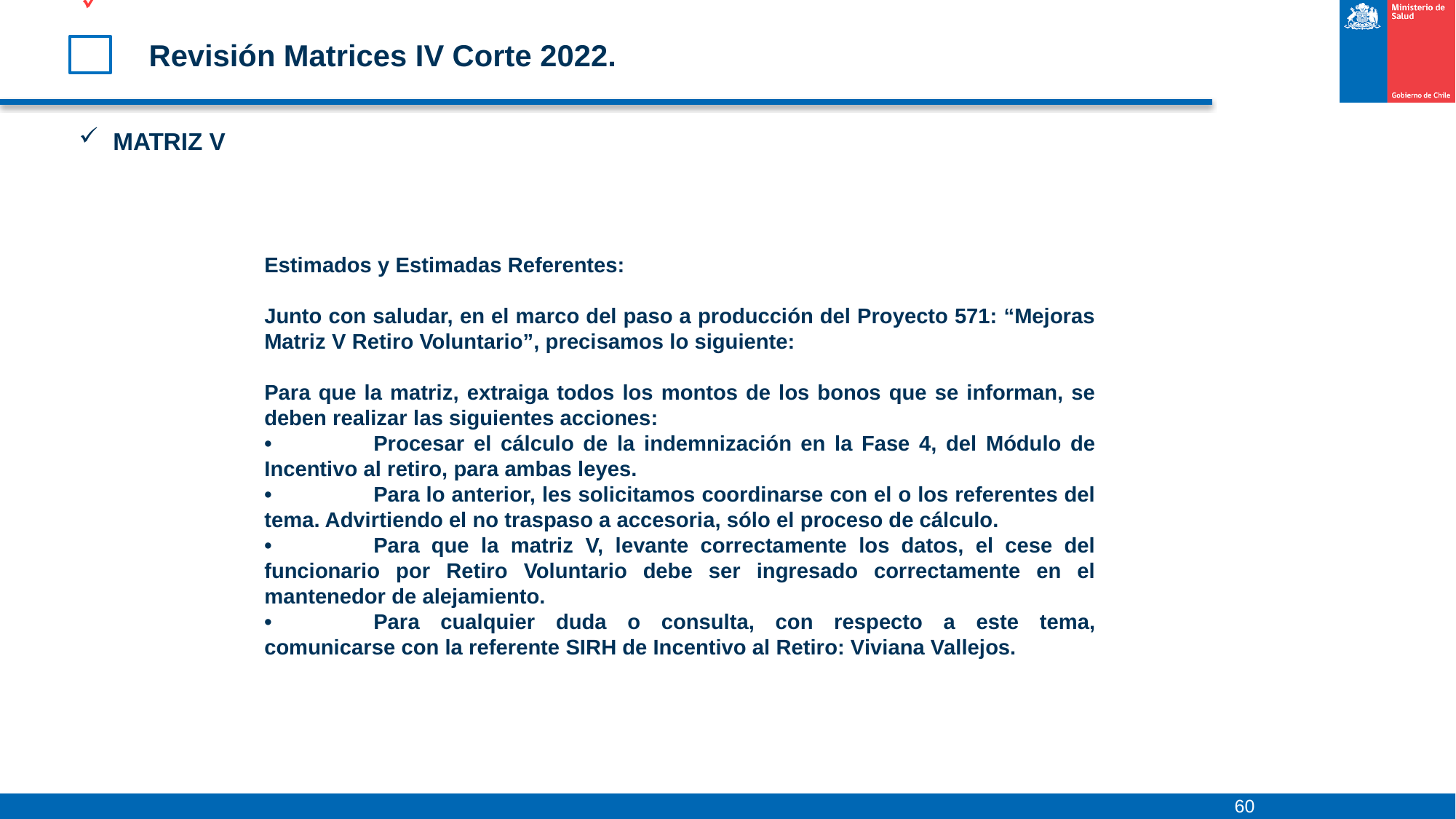

# Revisión Matrices IV Corte 2022.
MATRIZ V

Estimados y Estimadas Referentes:

Junto con saludar, en el marco del paso a producción del Proyecto 571: “Mejoras Matriz V Retiro Voluntario”, precisamos lo siguiente:

Para que la matriz, extraiga todos los montos de los bonos que se informan, se deben realizar las siguientes acciones:
•	Procesar el cálculo de la indemnización en la Fase 4, del Módulo de Incentivo al retiro, para ambas leyes.
•	Para lo anterior, les solicitamos coordinarse con el o los referentes del tema. Advirtiendo el no traspaso a accesoria, sólo el proceso de cálculo.
•	Para que la matriz V, levante correctamente los datos, el cese del funcionario por Retiro Voluntario debe ser ingresado correctamente en el mantenedor de alejamiento.
•	Para cualquier duda o consulta, con respecto a este tema, comunicarse con la referente SIRH de Incentivo al Retiro: Viviana Vallejos.
60